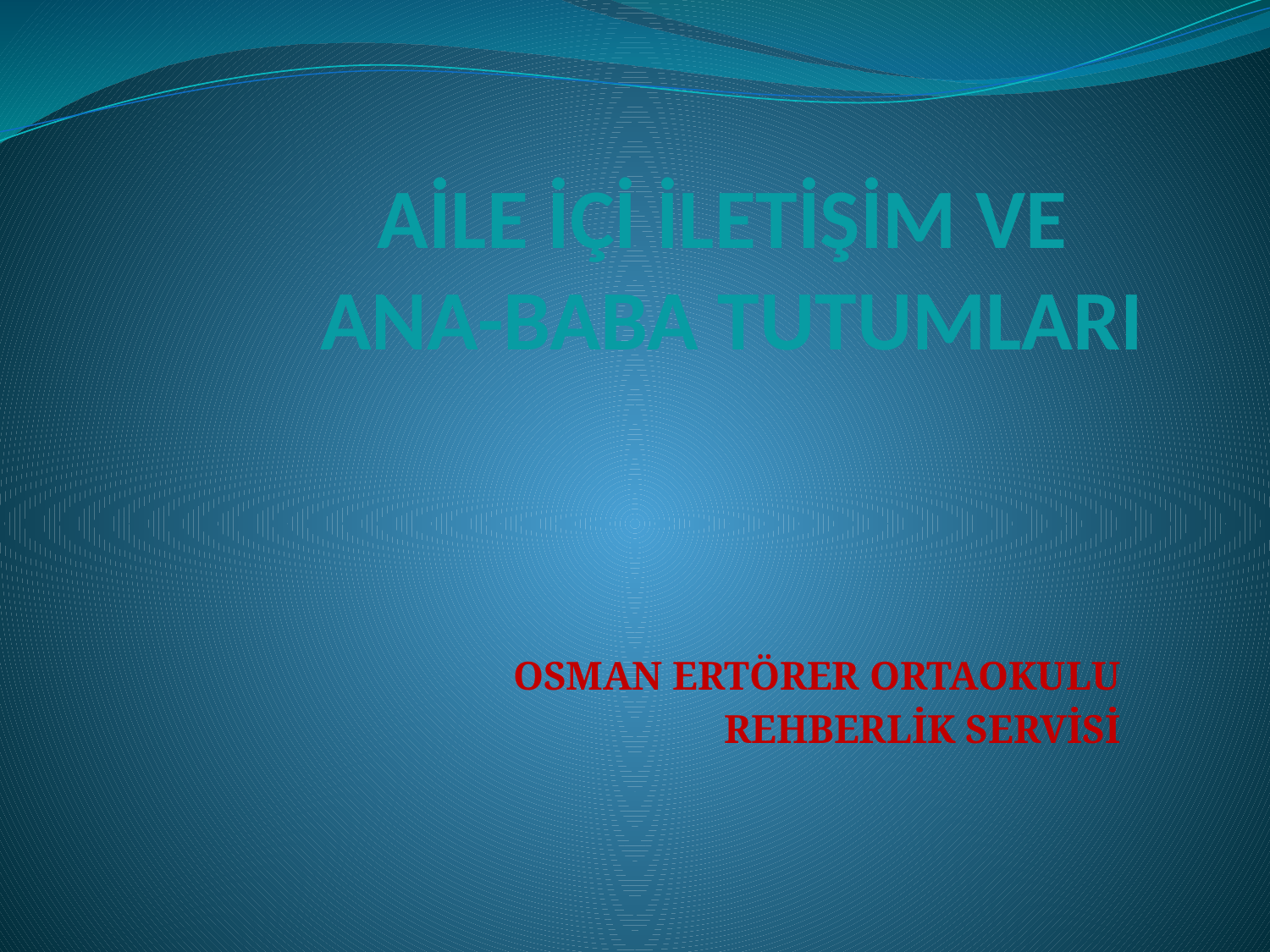

# AİLE İÇİ İLETİŞİM VE ANA-BABA TUTUMLARI
OSMAN ERTÖRER ORTAOKULU
 REHBERLİK SERVİSİ